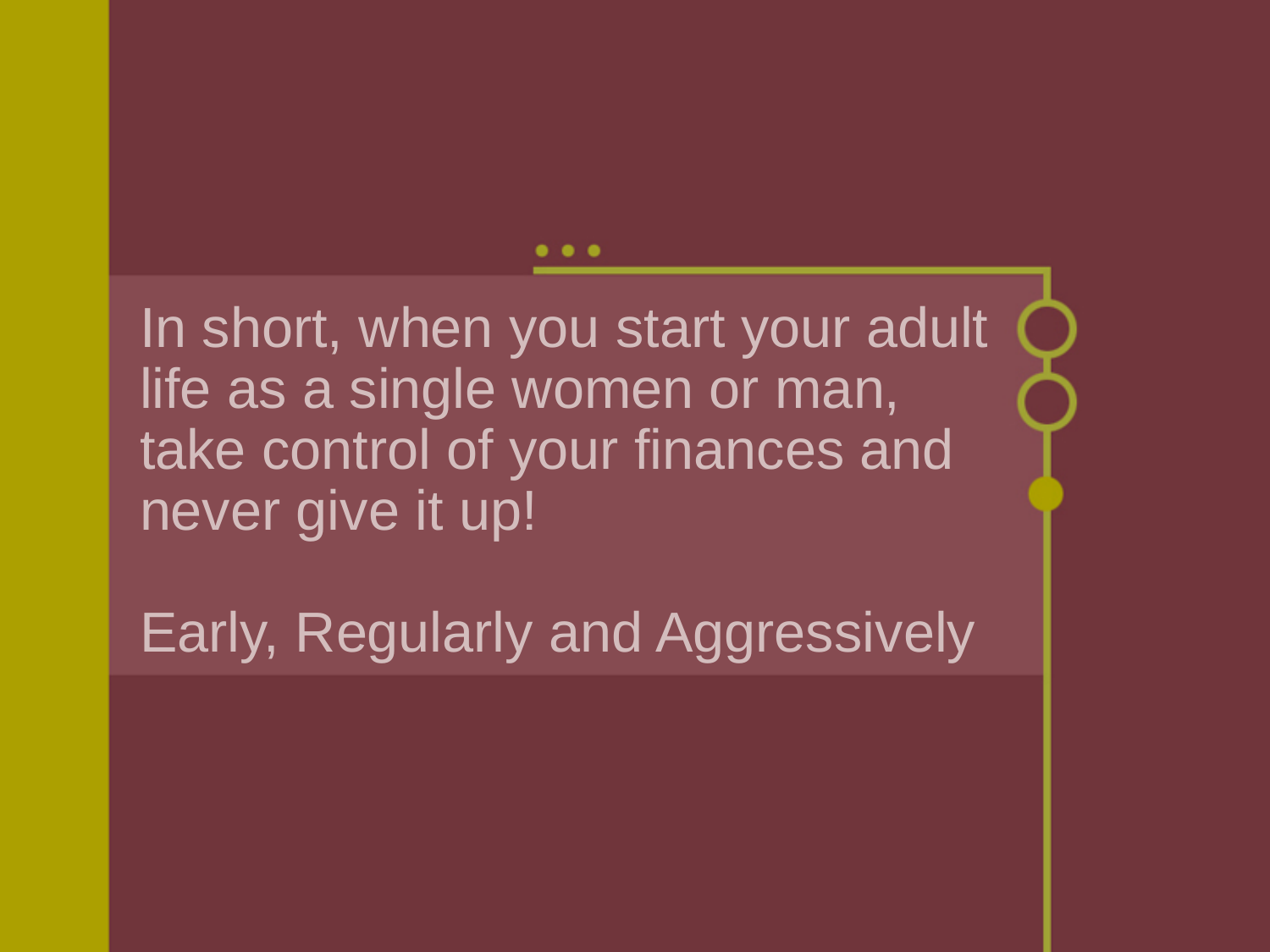

# In short, when you start your adult life as a single women or man, take control of your finances and never give it up! Early, Regularly and Aggressively